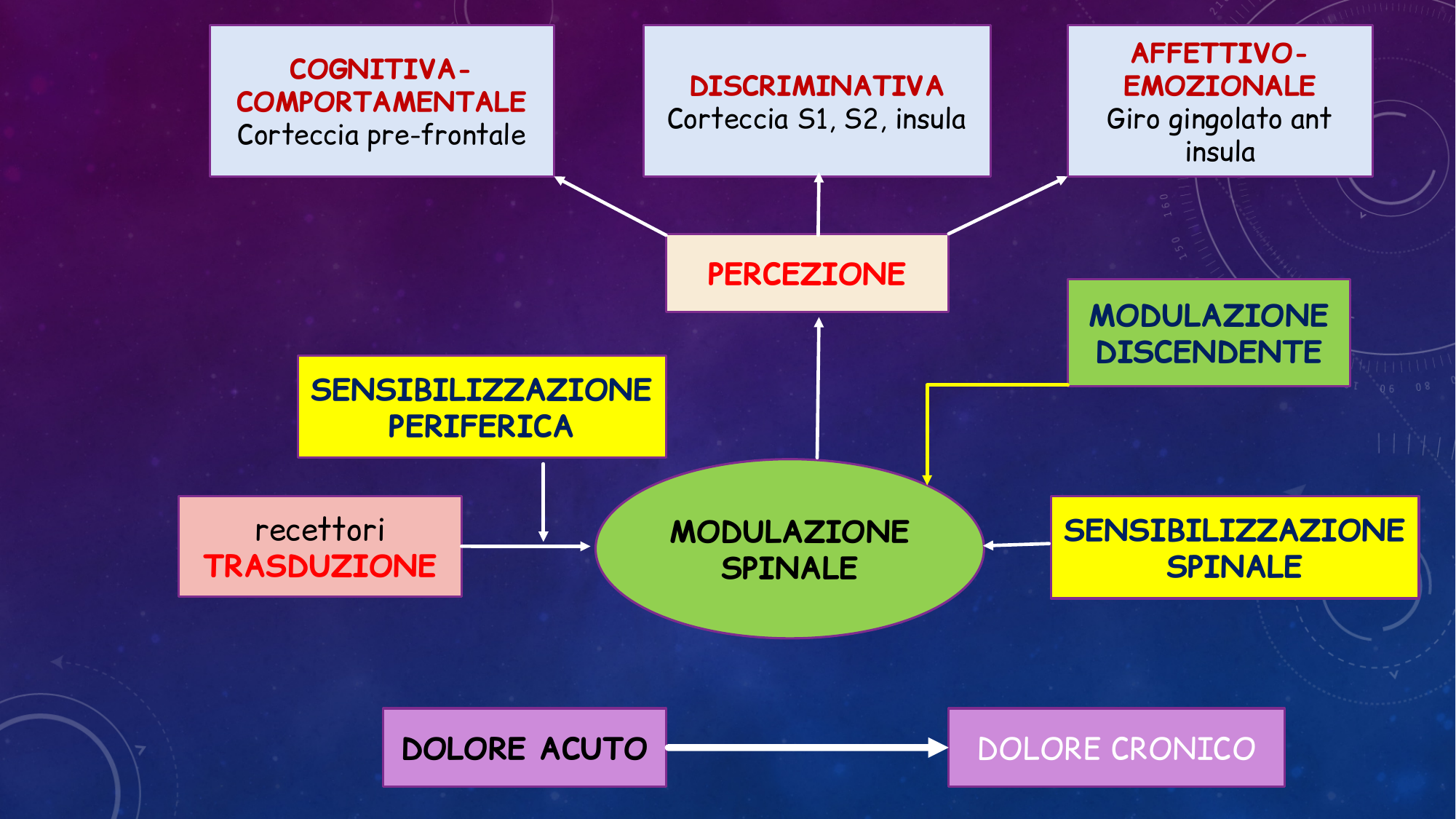

COGNITIVA-COMPORTAMENTALE
Corteccia pre-frontale
DISCRIMINATIVA
Corteccia S1, S2, insula
AFFETTIVO-EMOZIONALE
Giro gingolato ant insula
PERCEZIONE
MODULAZIONE DISCENDENTE
SENSIBILIZZAZIONE
PERIFERICA
MODULAZIONE
SPINALE
recettori
TRASDUZIONE
SENSIBILIZZAZIONE
SPINALE
DOLORE ACUTO
DOLORE CRONICO